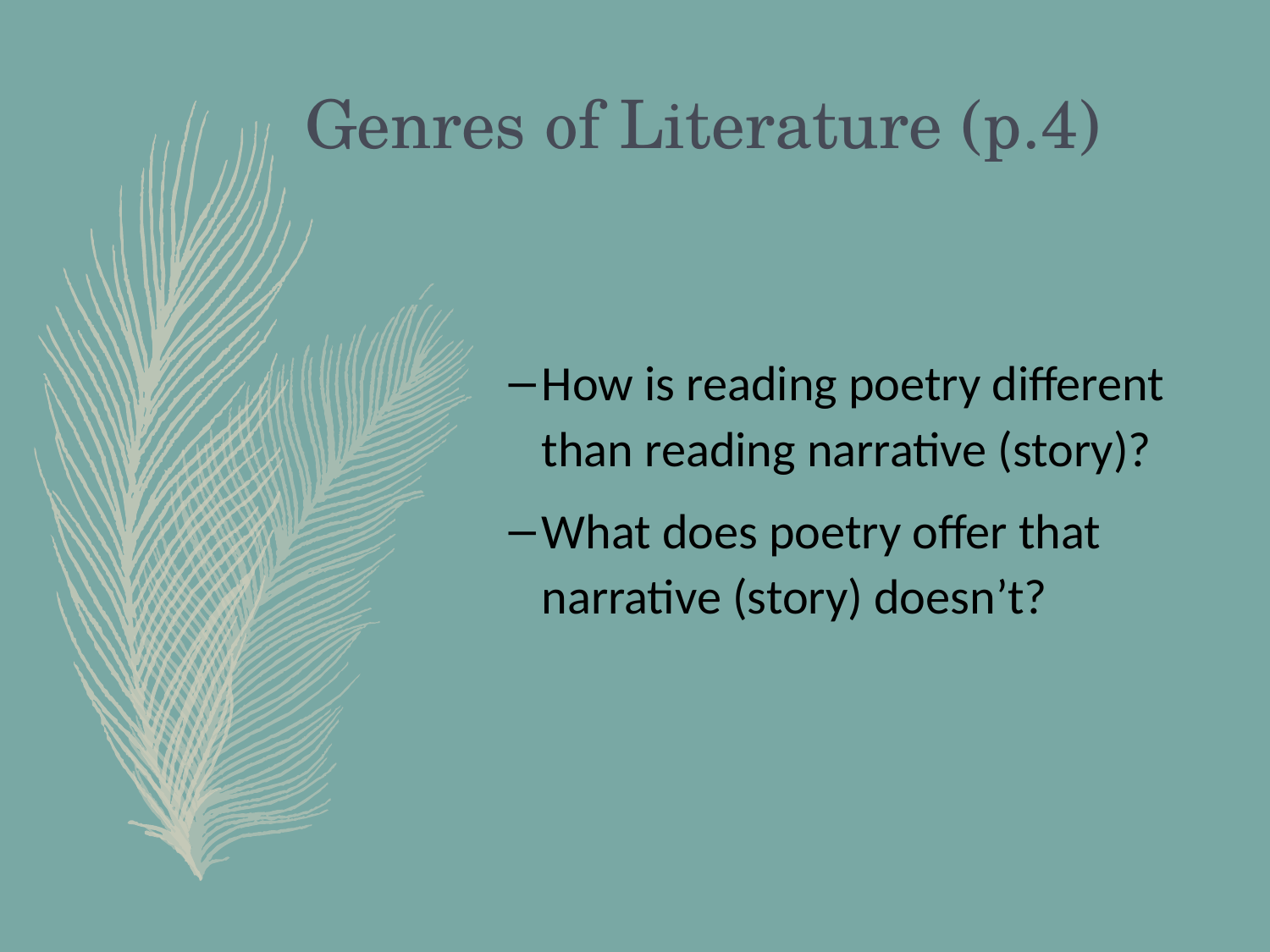

# Genres of Literature (p.4)
How is reading poetry different than reading narrative (story)?
What does poetry offer that narrative (story) doesn’t?